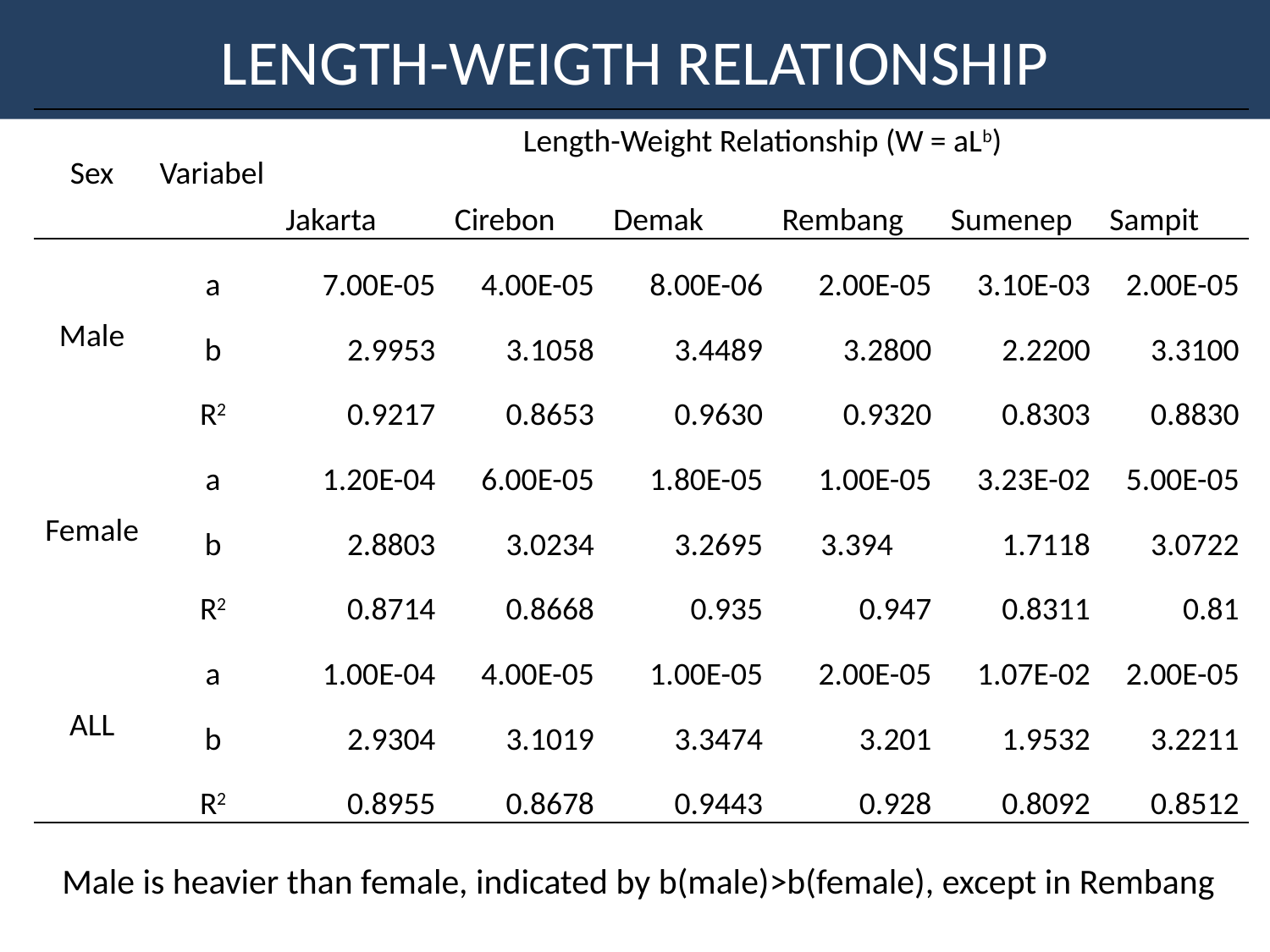

# LENGTH-WEIGTH RELATIONSHIP
| Sex | Variabel | Length-Weight Relationship (W = aLb) |  |  |  |  |  |
| --- | --- | --- | --- | --- | --- | --- | --- |
|  |  | Jakarta | Cirebon | Demak | Rembang | Sumenep | Sampit |
| Male | a | 7.00E-05 | 4.00E-05 | 8.00E-06 | 2.00E-05 | 3.10E-03 | 2.00E-05 |
|  | b | 2.9953 | 3.1058 | 3.4489 | 3.2800 | 2.2200 | 3.3100 |
|  | R2 | 0.9217 | 0.8653 | 0.9630 | 0.9320 | 0.8303 | 0.8830 |
| Female | a | 1.20E-04 | 6.00E-05 | 1.80E-05 | 1.00E-05 | 3.23E-02 | 5.00E-05 |
|  | b | 2.8803 | 3.0234 | 3.2695 | 3.394 | 1.7118 | 3.0722 |
|  | R2 | 0.8714 | 0.8668 | 0.935 | 0.947 | 0.8311 | 0.81 |
| ALL | a | 1.00E-04 | 4.00E-05 | 1.00E-05 | 2.00E-05 | 1.07E-02 | 2.00E-05 |
|  | b | 2.9304 | 3.1019 | 3.3474 | 3.201 | 1.9532 | 3.2211 |
|  | R2 | 0.8955 | 0.8678 | 0.9443 | 0.928 | 0.8092 | 0.8512 |
Male is heavier than female, indicated by b(male)>b(female), except in Rembang